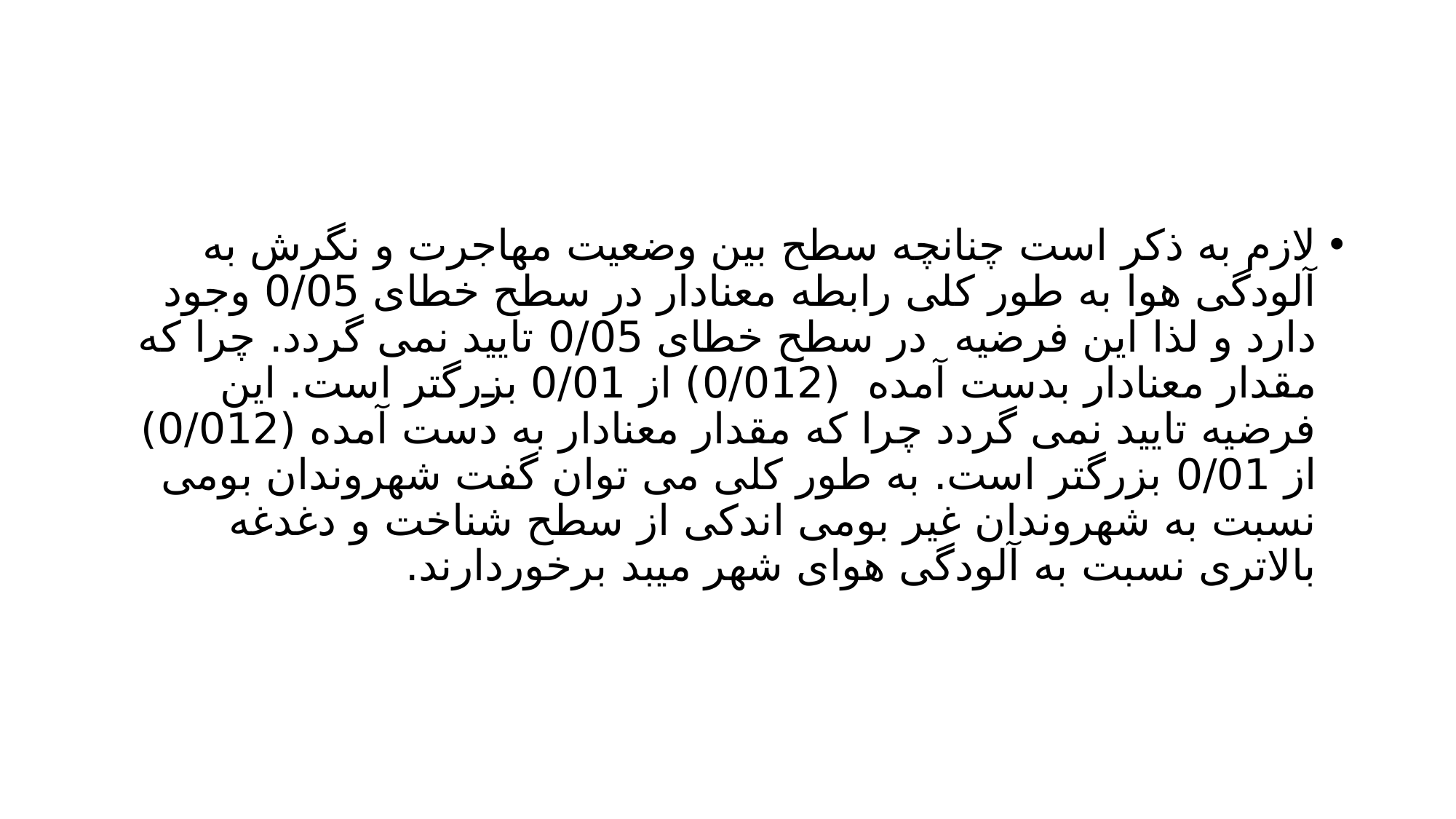

#
لازم به ذکر است چنانچه سطح بین وضعیت مهاجرت و نگرش به آلودگی هوا به طور کلی رابطه معنادار در سطح خطای 0/05 وجود دارد و لذا این فرضیه  در سطح خطای 0/05 تایید نمی گردد. چرا که مقدار معنادار بدست آمده  (0/012) از 0/01 بزرگتر است. این فرضیه تایید نمی گردد چرا که مقدار معنادار به دست آمده (0/012) از 0/01 بزرگتر است. به طور کلی می توان گفت شهروندان بومی نسبت به شهروندان غیر بومی اندکی از سطح شناخت و دغدغه بالاتری نسبت به آلودگی هوای شهر میبد برخوردارند.